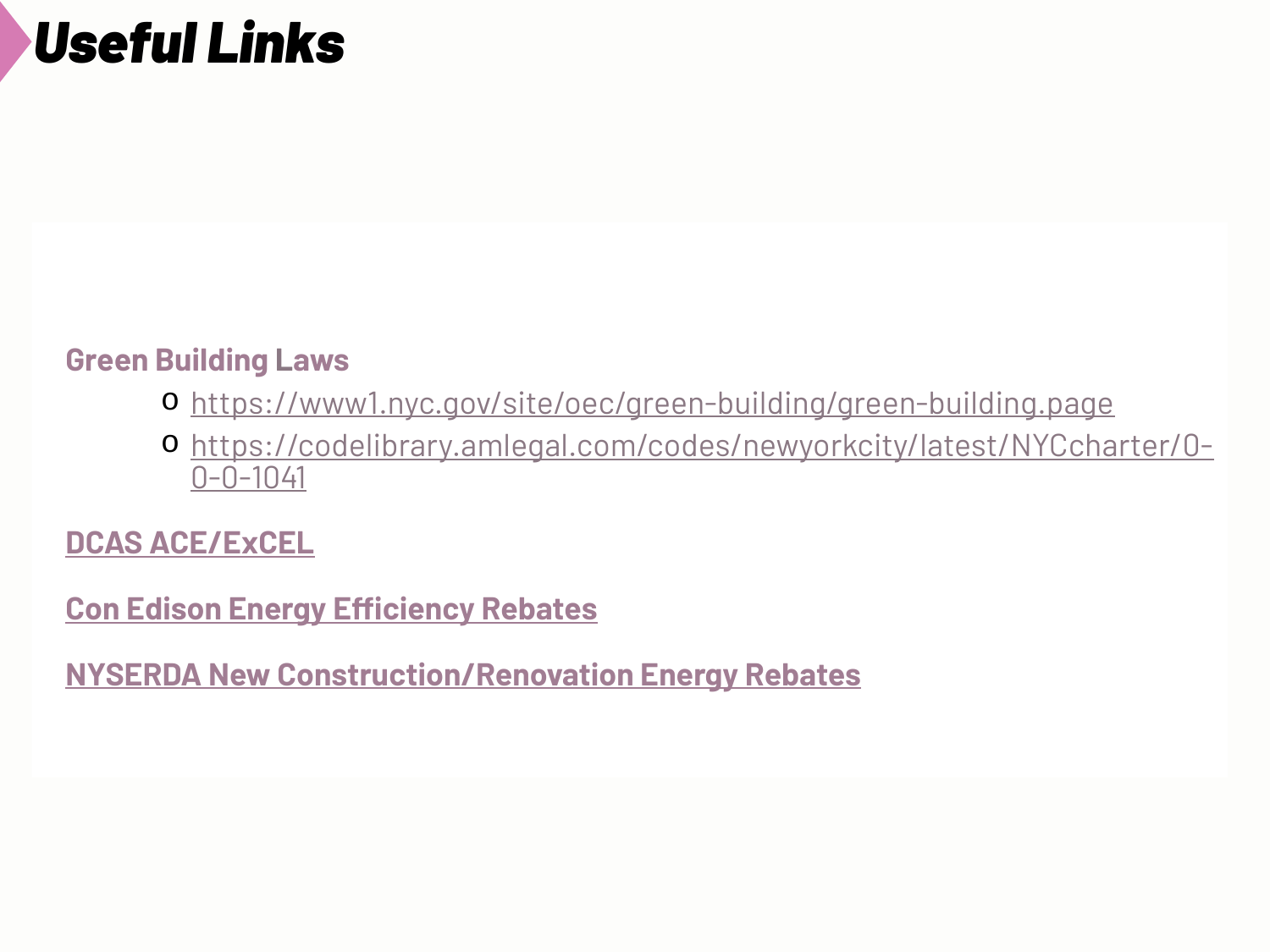

# Useful Links

Green Building Laws
https://www1.nyc.gov/site/oec/green-building/green-building.page
https://codelibrary.amlegal.com/codes/newyorkcity/latest/NYCcharter/0-0-0-1041
DCAS ACE/ExCEL
Con Edison Energy Efficiency Rebates
NYSERDA New Construction/Renovation Energy Rebates